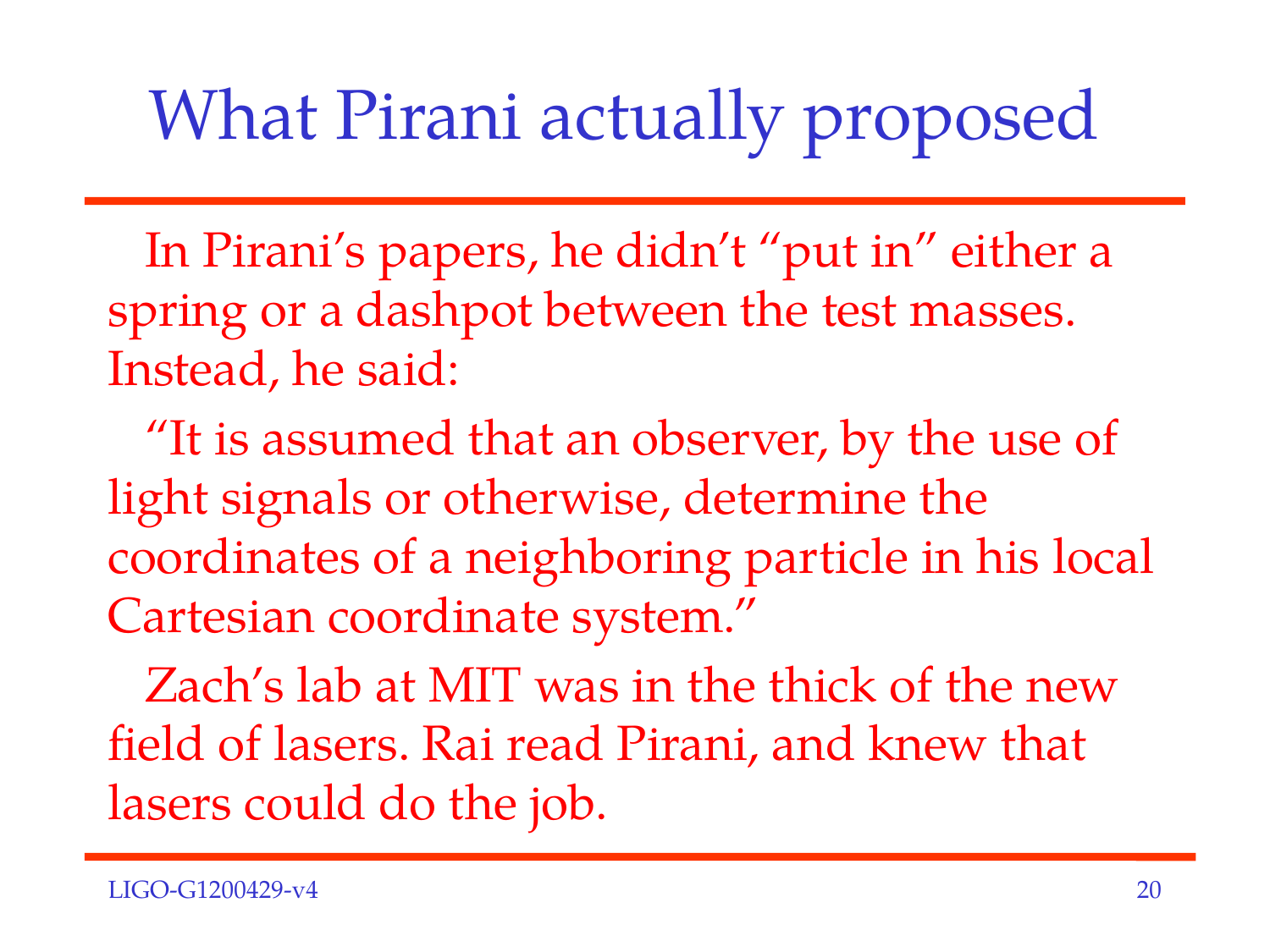

# What Pirani actually proposed
   In Pirani’s papers, he didn’t “put in” either a spring or a dashpot between the test masses. Instead, he said:
   “It is assumed that an observer, by the use of light signals or otherwise, determine the coordinates of a neighboring particle in his local Cartesian coordinate system.”
   Zach’s lab at MIT was in the thick of the new field of lasers. Rai read Pirani, and knew that lasers could do the job.
LIGO-G1200429-v4
20